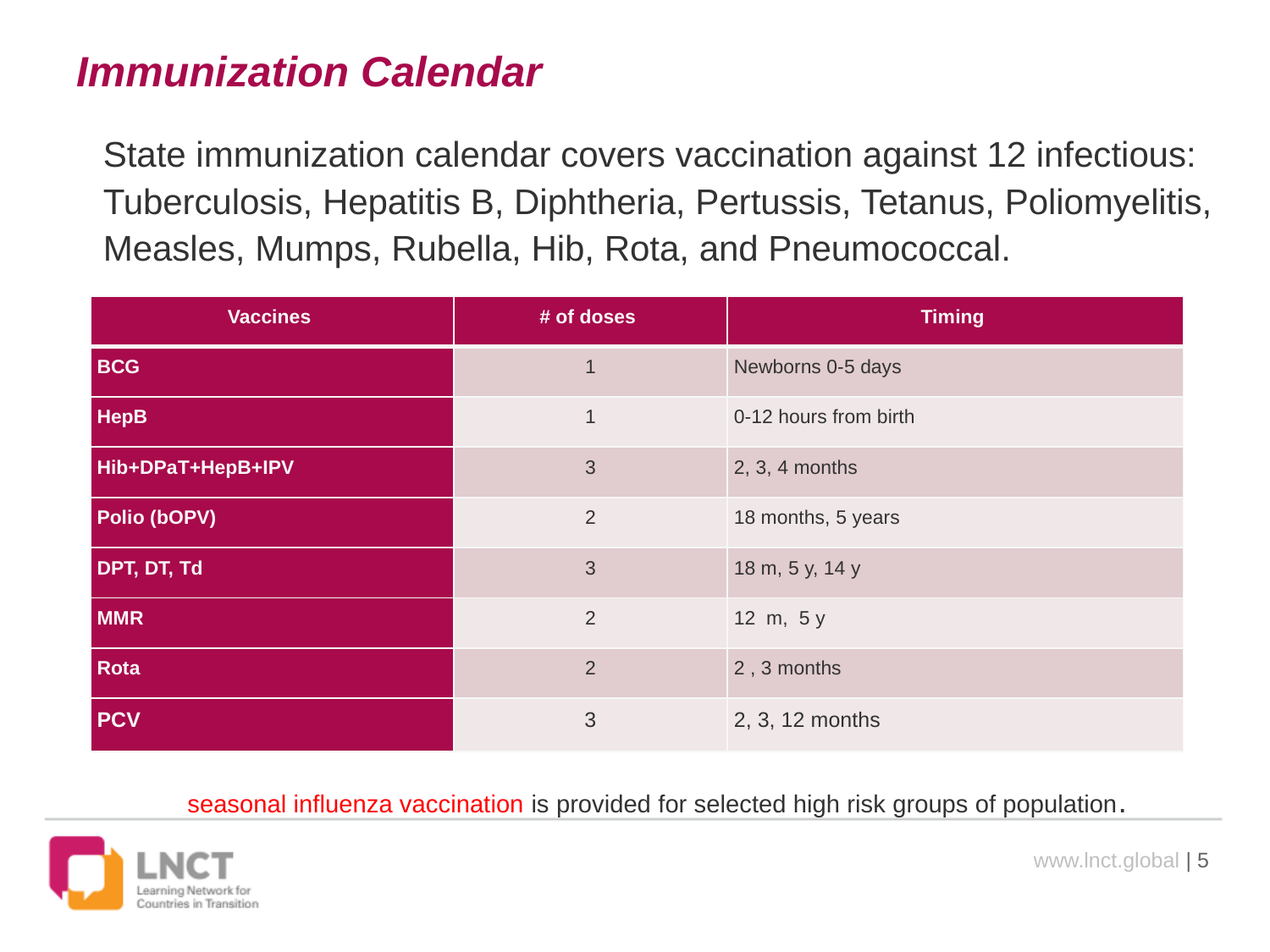

# Immunization Calendar
State immunization calendar covers vaccination against 12 infectious:
Tuberculosis, Hepatitis B, Diphtheria, Pertussis, Tetanus, Poliomyelitis,
Measles, Mumps, Rubella, Hib, Rota, and Pneumococcal.

| Vaccines | # of doses | Timing |
| --- | --- | --- |
| BCG | 1 | Newborns 0-5 days |
| HepB | 1 | 0-12 hours from birth |
| Hib+DPaT+HepB+IPV | 3 | 2, 3, 4 months |
| Polio (bOPV) | 2 | 18 months, 5 years |
| DPT, DT, Td | 3 | 18 m, 5 y, 14 y |
| MMR | 2 | 12 m, 5 y |
| Rota | 2 | 2 , 3 months |
| PCV | 3 | 2, 3, 12 months |
seasonal influenza vaccination is provided for selected high risk groups of population.
www.lnct.global | 5